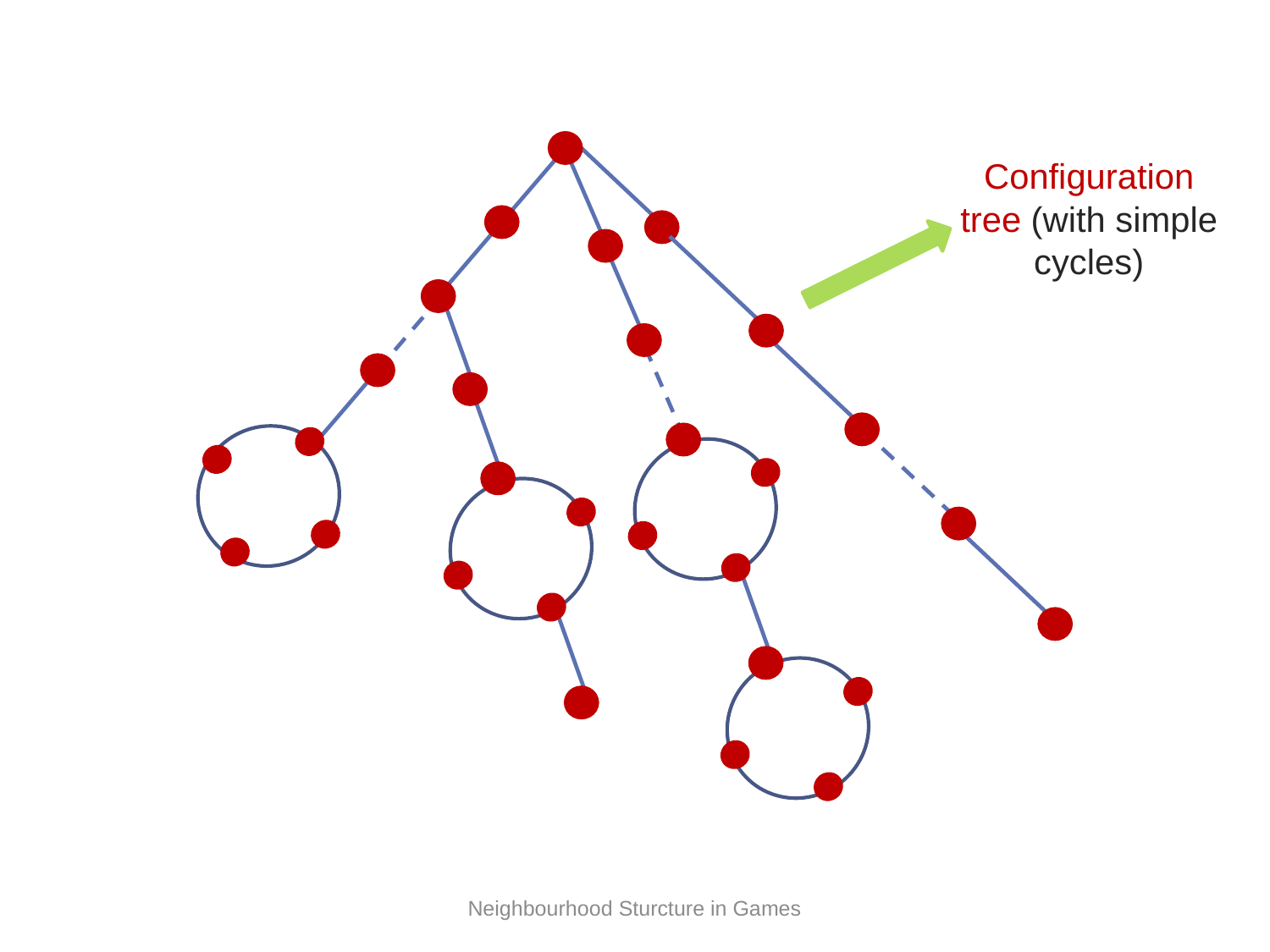

Configuration
tree (with simple
cycles)

Neighbourhood Sturcture in Games